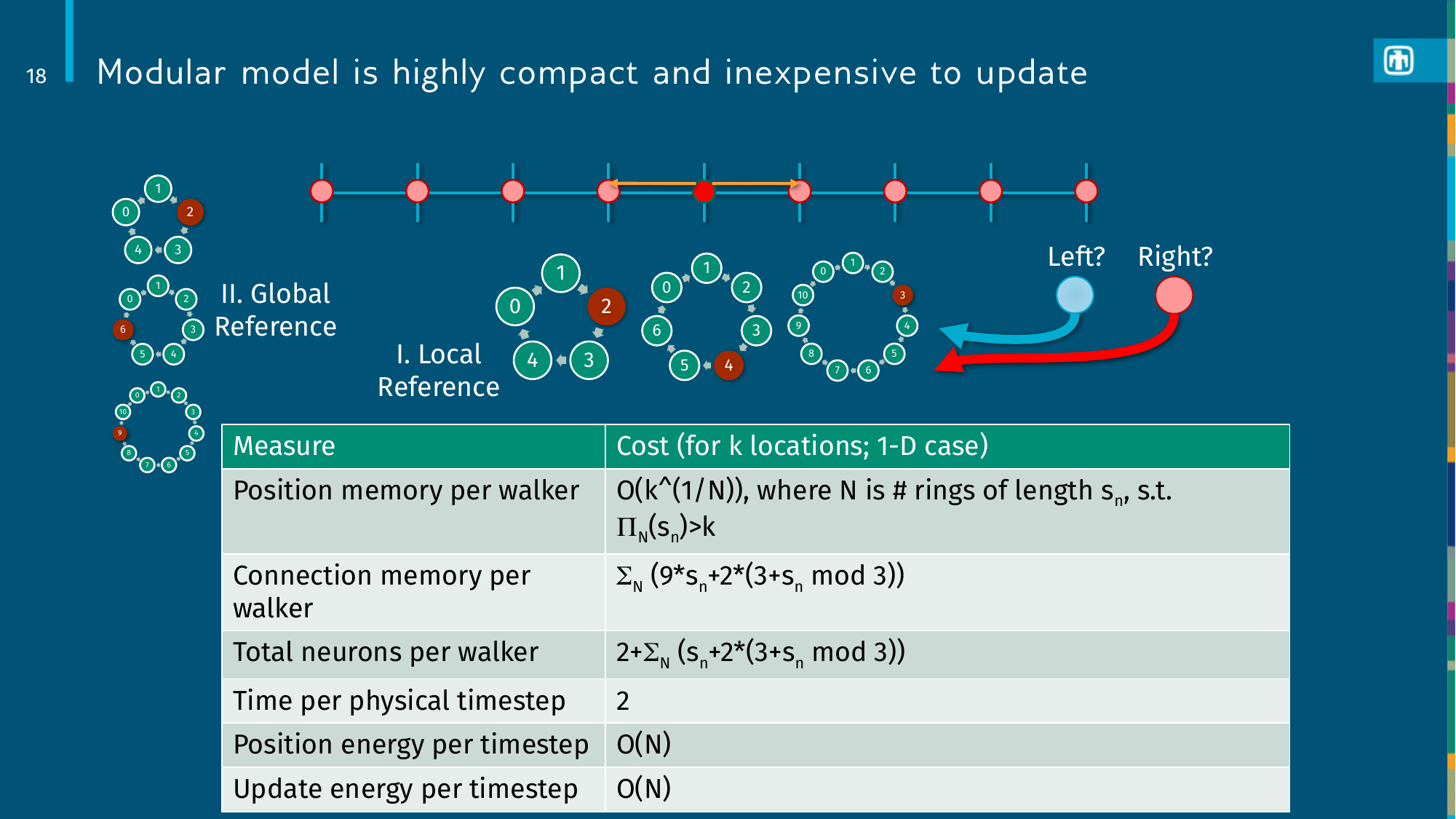

# Modular model is highly compact and inexpensive to update
18
1

2

3

4

0

Left?
Right?
1

2

3

4

0

1

2

3

4

5

6

0

1

2

3

4

5

6

7

8

9

10

0

II. Global Reference
1

2

3

4

5

6

0

I. Local Reference
1

2

3

4

5

6

7

8

9

10

0

| Measure | Cost (for k locations; 1-D case) |
| --- | --- |
| Position memory per walker | O(k^(1/N)), where N is # rings of length sn, s.t. ΠN(sn)>k |
| Connection memory per walker | ΣN (9\*sn+2\*(3+sn mod 3)) |
| Total neurons per walker | 2+ΣN (sn+2\*(3+sn mod 3)) |
| Time per physical timestep | 2 |
| Position energy per timestep | O(N) |
| Update energy per timestep | O(N) |